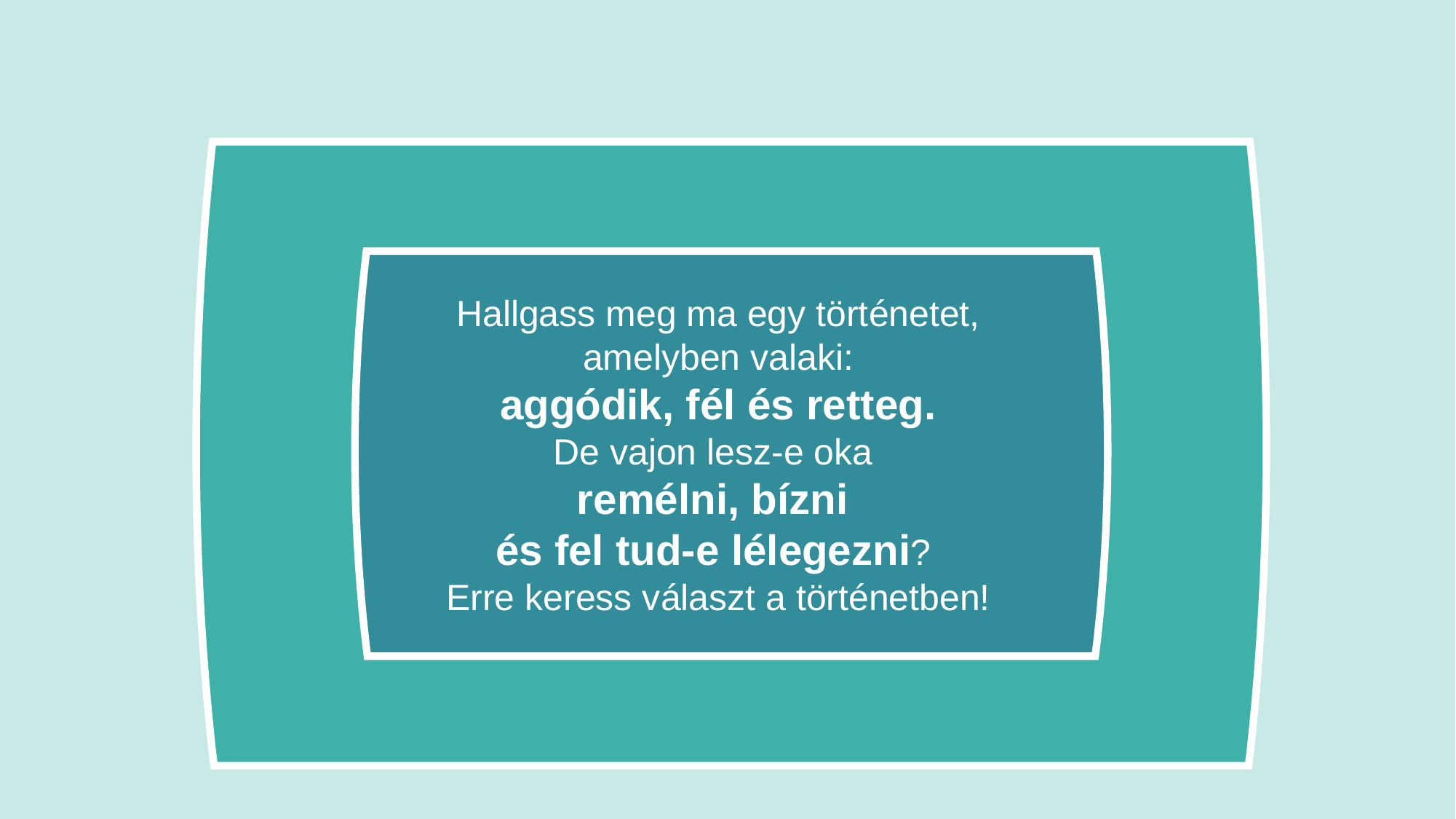

Hallgass meg ma egy történetet, amelyben valaki:
aggódik, fél és retteg.
De vajon lesz-e oka
remélni, bízni
és fel tud-e lélegezni?
Erre keress választ a történetben!